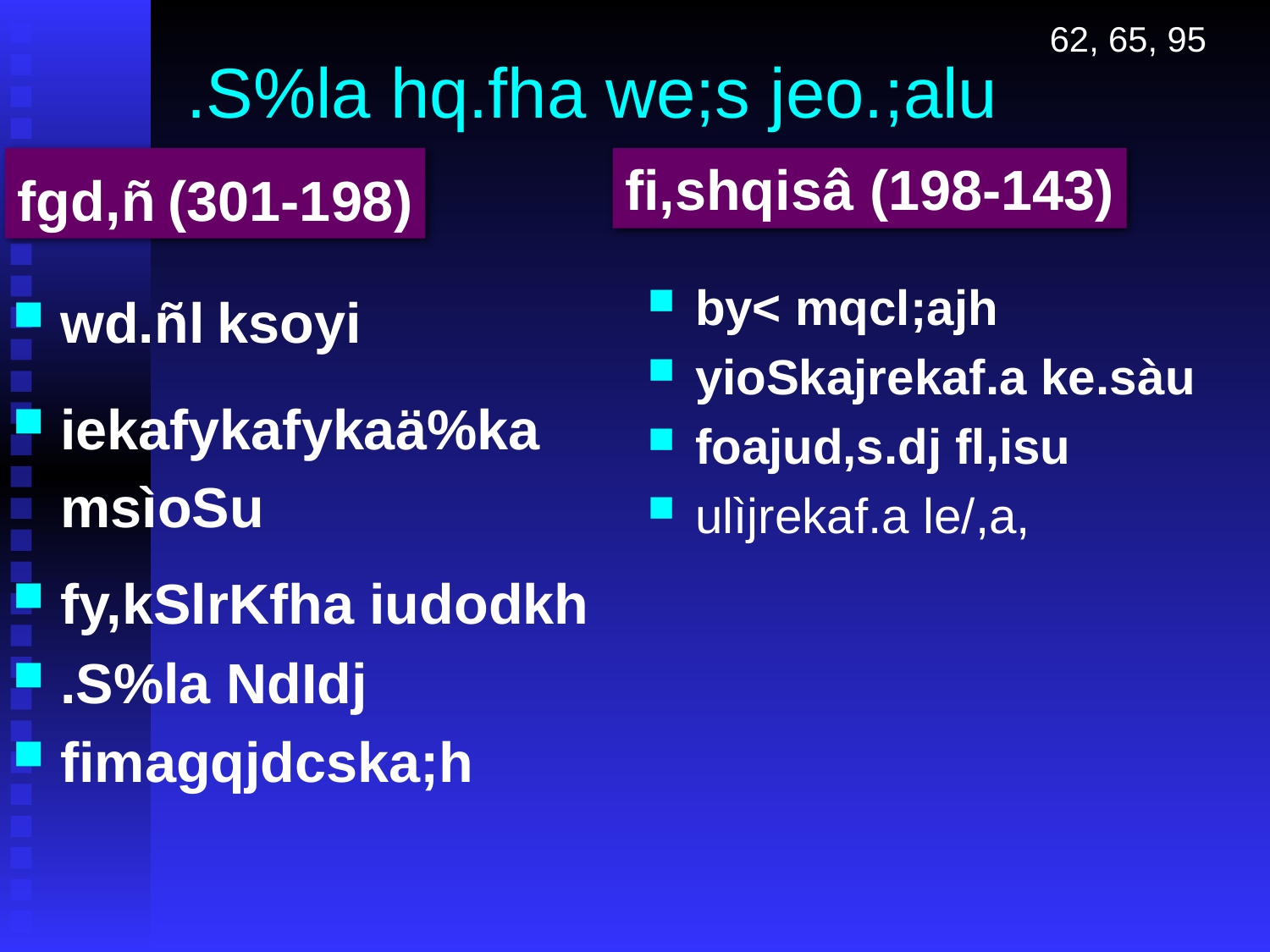

# .S%la hq.fha we;s jeo.;alu
62, 65, 95
fgd,ñ (301-198)
fi,shqisâ (198-143)

wd.ñl ksoyi
iekafykafykaä%ka msìoSu
fy,kSlrKfha iudodkh
.S%la NdIdj
fimagqjdcska;h
by< mqcl;ajh
yioSkajrekaf.a ke.sàu
foajud,s.dj fl,isu
ulìjrekaf.a le/,a,